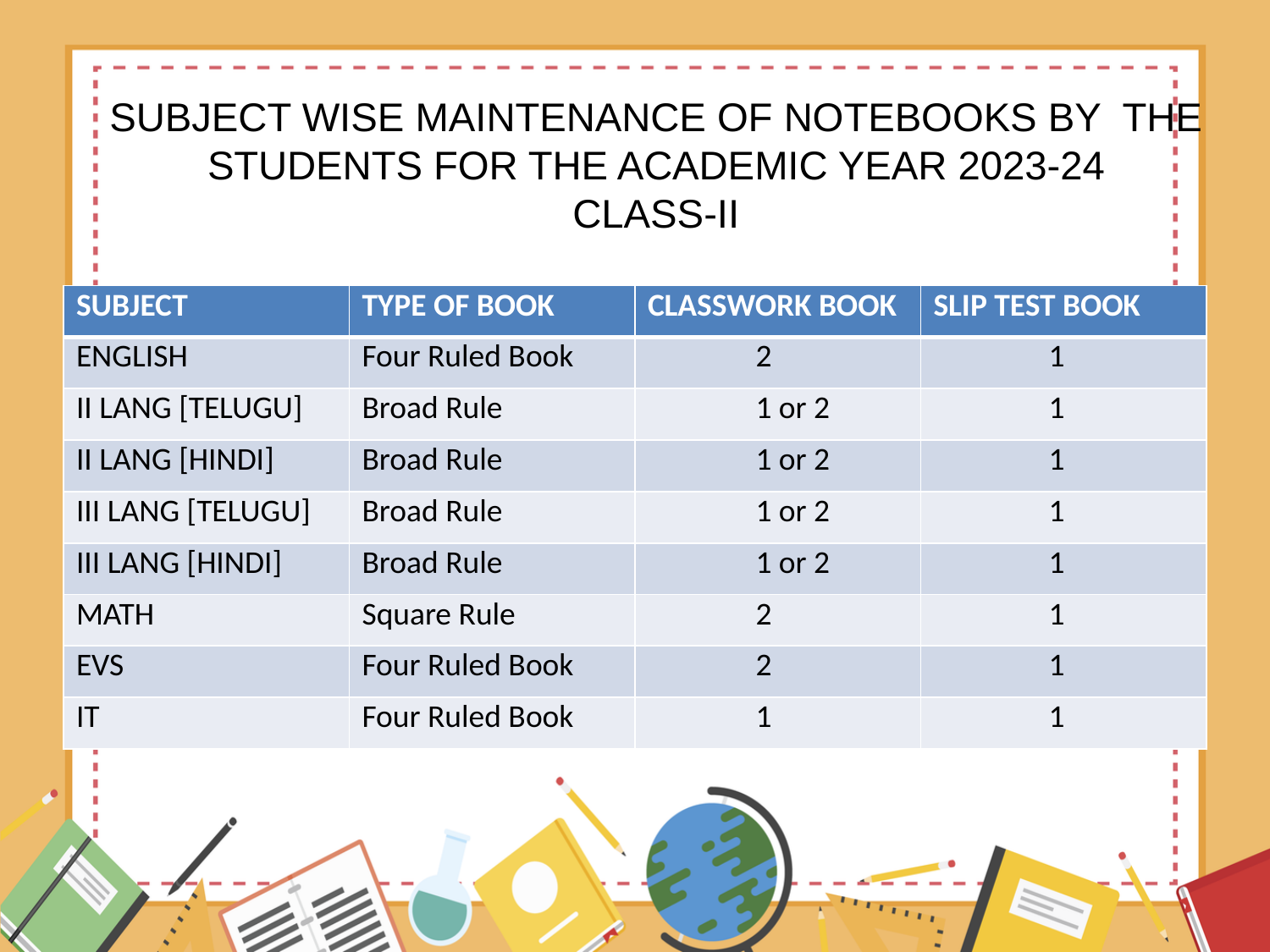

# SUBJECT WISE MAINTENANCE OF NOTEBOOKS BY  THE STUDENTS FOR THE ACADEMIC YEAR 2023-24 CLASS-II
| SUBJECT | TYPE OF BOOK | CLASSWORK BOOK | SLIP TEST BOOK |
| --- | --- | --- | --- |
| ENGLISH | Four Ruled Book | 2 | 1 |
| II LANG [TELUGU] | Broad Rule | 1 or 2 | 1 |
| II LANG [HINDI] | Broad Rule | 1 or 2 | 1 |
| III LANG [TELUGU] | Broad Rule | 1 or 2 | 1 |
| III LANG [HINDI] | Broad Rule | 1 or 2 | 1 |
| MATH | Square Rule | 2 | 1 |
| EVS | Four Ruled Book | 2 | 1 |
| IT | Four Ruled Book | 1 | 1 |